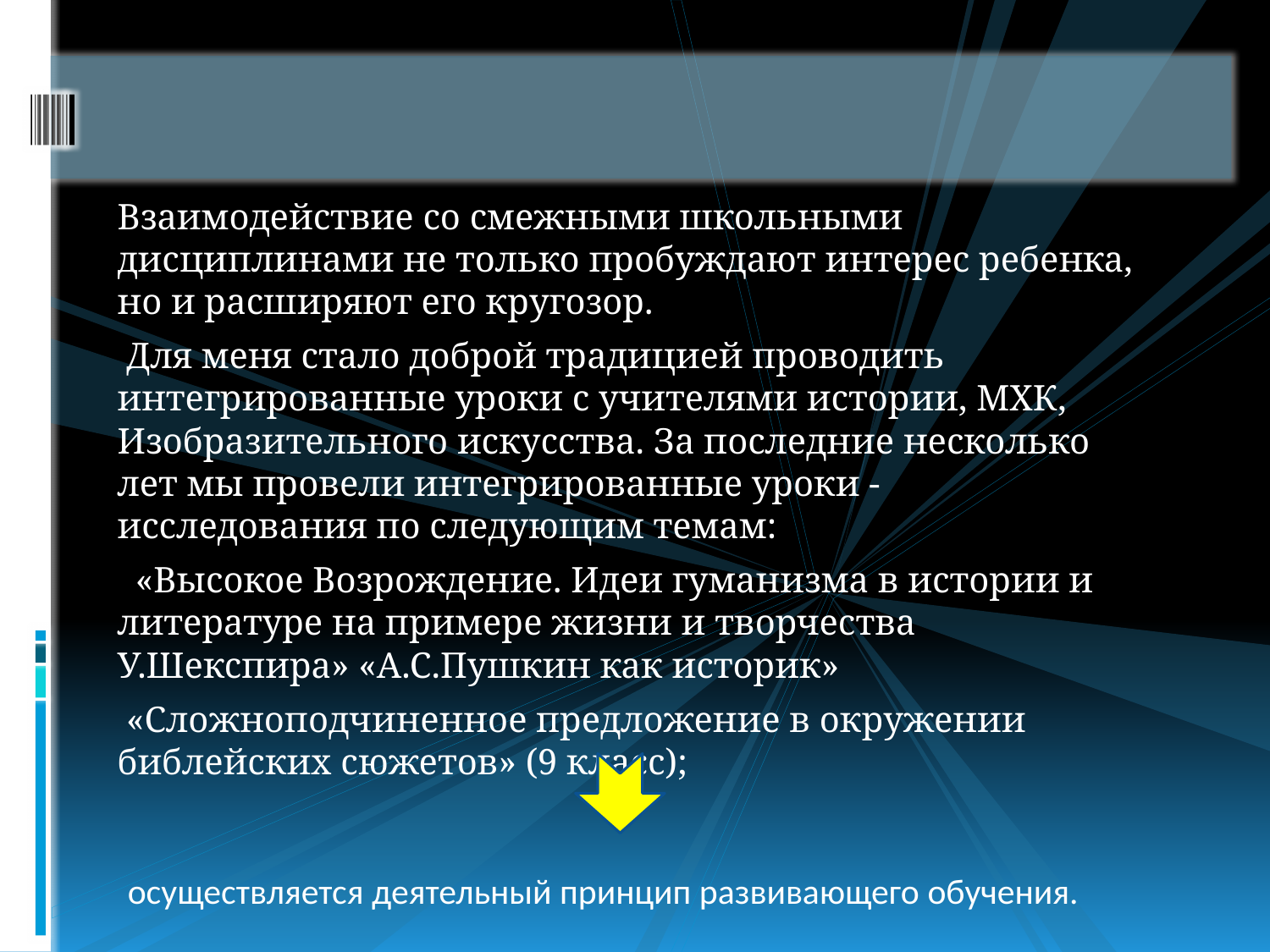

#
Взаимодействие со смежными школьными дисциплинами не только пробуждают интерес ребенка, но и расширяют его кругозор.
 Для меня стало доброй традицией проводить интегрированные уроки с учителями истории, МХК, Изобразительного искусства. За последние несколько лет мы провели интегрированные уроки - исследования по следующим темам:
  «Высокое Возрождение. Идеи гуманизма в истории и литературе на примере жизни и творчества У.Шекспира» «А.С.Пушкин как историк»
 «Сложноподчиненное предложение в окружении библейских сюжетов» (9 класс);

осуществляется деятельный принцип развивающего обучения.